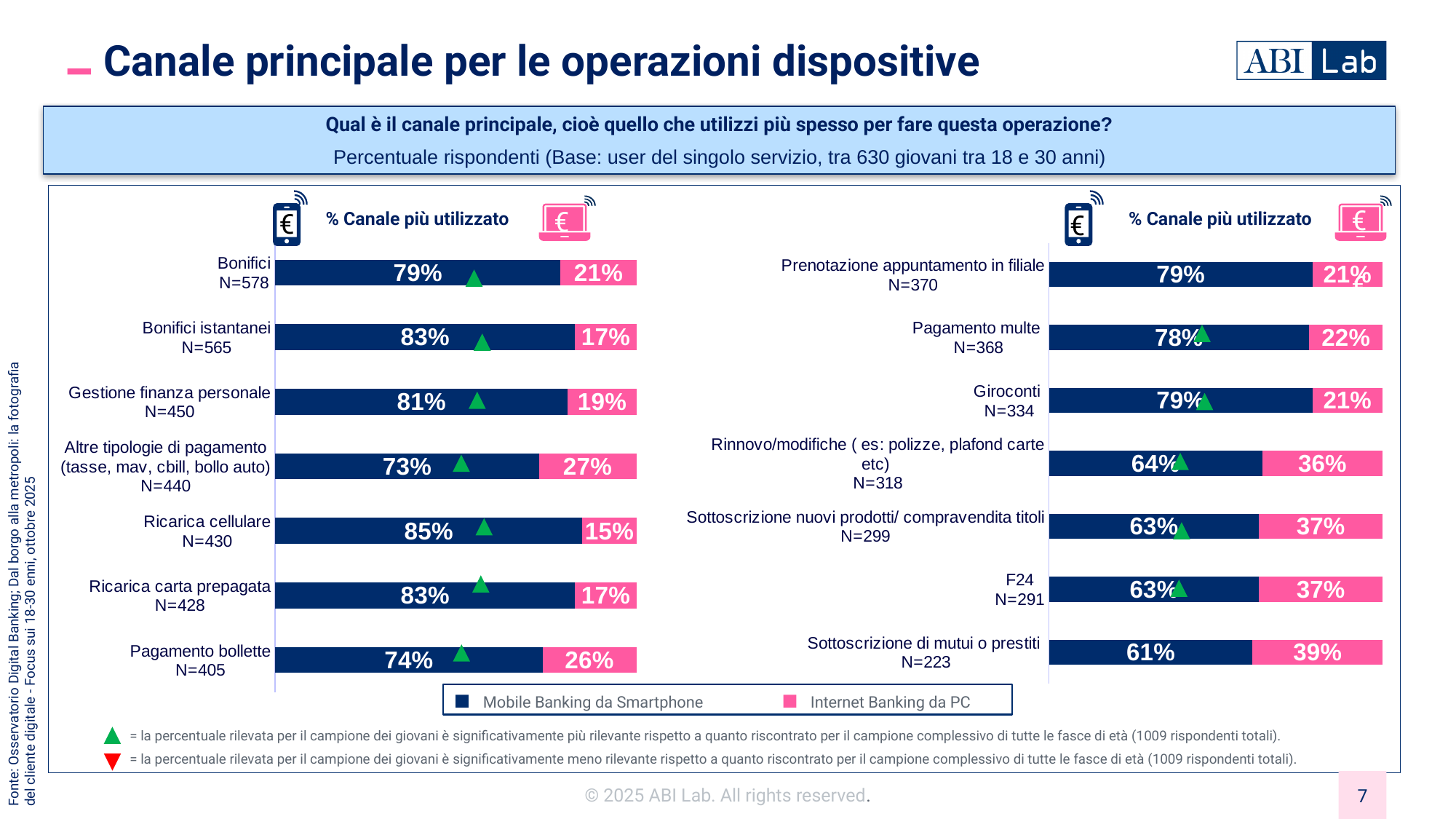

Canale principale per le operazioni dispositive
Qual è il canale principale, cioè quello che utilizzi più spesso per fare questa operazione?
Percentuale rispondenti (Base: user del singolo servizio, tra 630 giovani tra 18 e 30 anni)

€

% Canale più utilizzato
% Canale più utilizzato
€ €

€

€

### Chart

| Category | Mobile Banking da smartphone | Internet Banking da PC |
|---|---|---|
| Prenotazione appuntamento in filiale
N=370 | 0.79 | 0.21 |
| Pagamento multe
N=368 | 0.78 | 0.22 |
| Giroconti
N=334 | 0.79 | 0.21 |
| Rinnovo/modifiche ( es: polizze, plafond carte etc)
N=318 | 0.64 | 0.36 |
| Sottoscrizione nuovi prodotti/ compravendita titoli
N=299 | 0.63 | 0.37 |
| F24
N=291 | 0.63 | 0.37 |
| Sottoscrizione di mutui o prestiti
N=223 | 0.61 | 0.39 |

### Chart

| Category | Mobile Banking da smartphone | Internet Banking da PC |
|---|---|---|
| Bonifici
N=578 | 0.79 | 0.21 |
| Bonifici istantanei
N=565 | 0.83 | 0.17 |
| Gestione finanza personale
N=450 | 0.81 | 0.19 |
| Altre tipologie di pagamento
(tasse, mav, cbill, bollo auto)
N=440 | 0.73 | 0.27 |
| Ricarica cellulare
N=430 | 0.85 | 0.15 |
| Ricarica carta prepagata
N=428 | 0.83 | 0.17 |
| Pagamento bollette
N=405 | 0.74 | 0.26 |

Fonte: Osservatorio Digital Banking; Dal borgo alla metropoli: la fotografia del cliente digitale - Focus sui 18-30 enni, ottobre 2025

Mobile Banking da Smartphone
Internet Banking da PC

= la percentuale rilevata per il campione dei giovani è significativamente più rilevante rispetto a quanto riscontrato per il campione complessivo di tutte le fasce di età (1009 rispondenti totali).

= la percentuale rilevata per il campione dei giovani è significativamente meno rilevante rispetto a quanto riscontrato per il campione complessivo di tutte le fasce di età (1009 rispondenti totali).

7